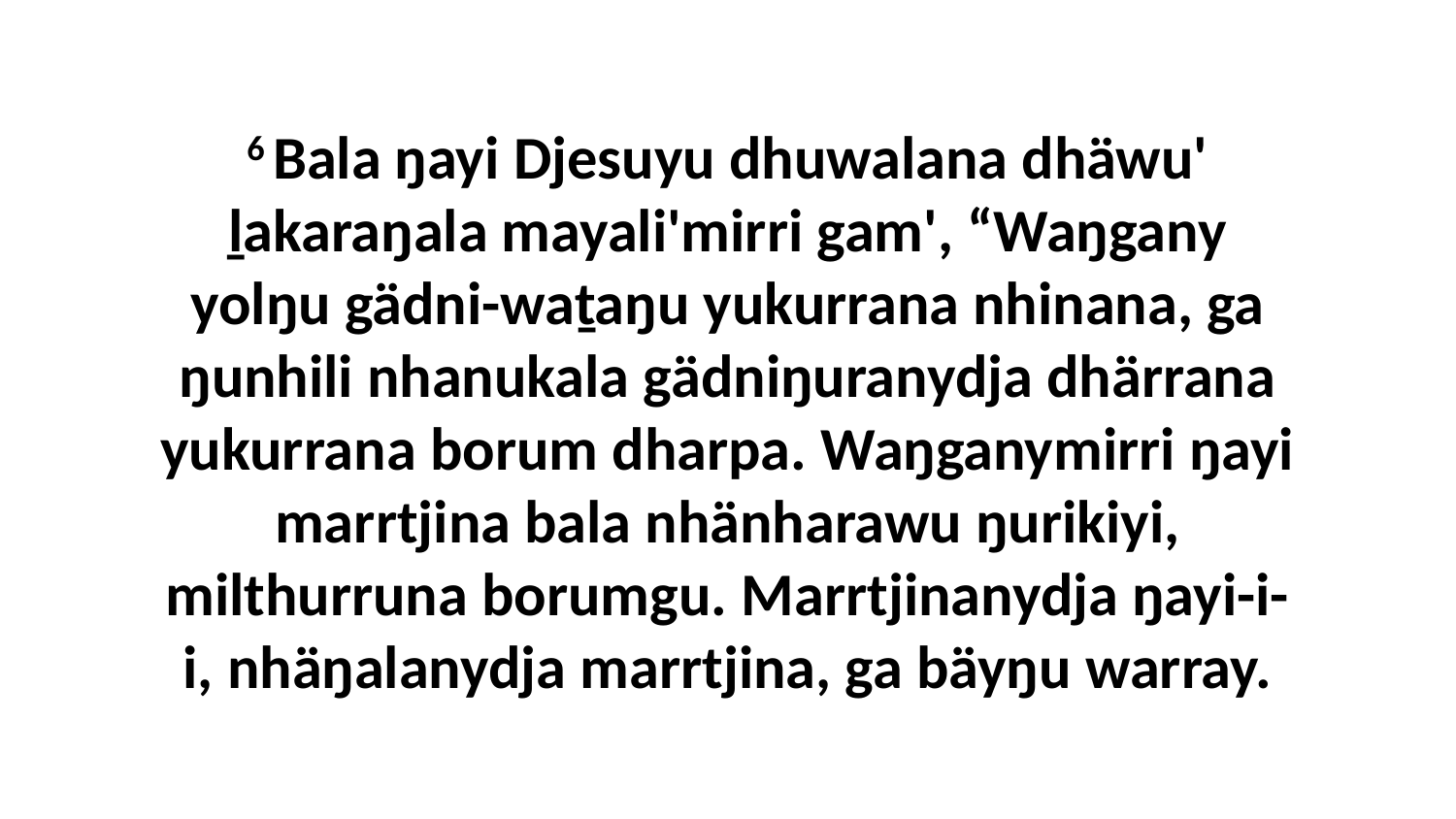

6 Bala ŋayi Djesuyu dhuwalana dhäwu' ḻakaraŋala mayali'mirri gam', “Waŋgany yolŋu gädni-waṯaŋu yukurrana nhinana, ga ŋunhili nhanukala gädniŋuranydja dhärrana yukurrana borum dharpa. Waŋganymirri ŋayi marrtjina bala nhänharawu ŋurikiyi, milthurruna borumgu. Marrtjinanydja ŋayi-i-i, nhäŋalanydja marrtjina, ga bäyŋu warray.